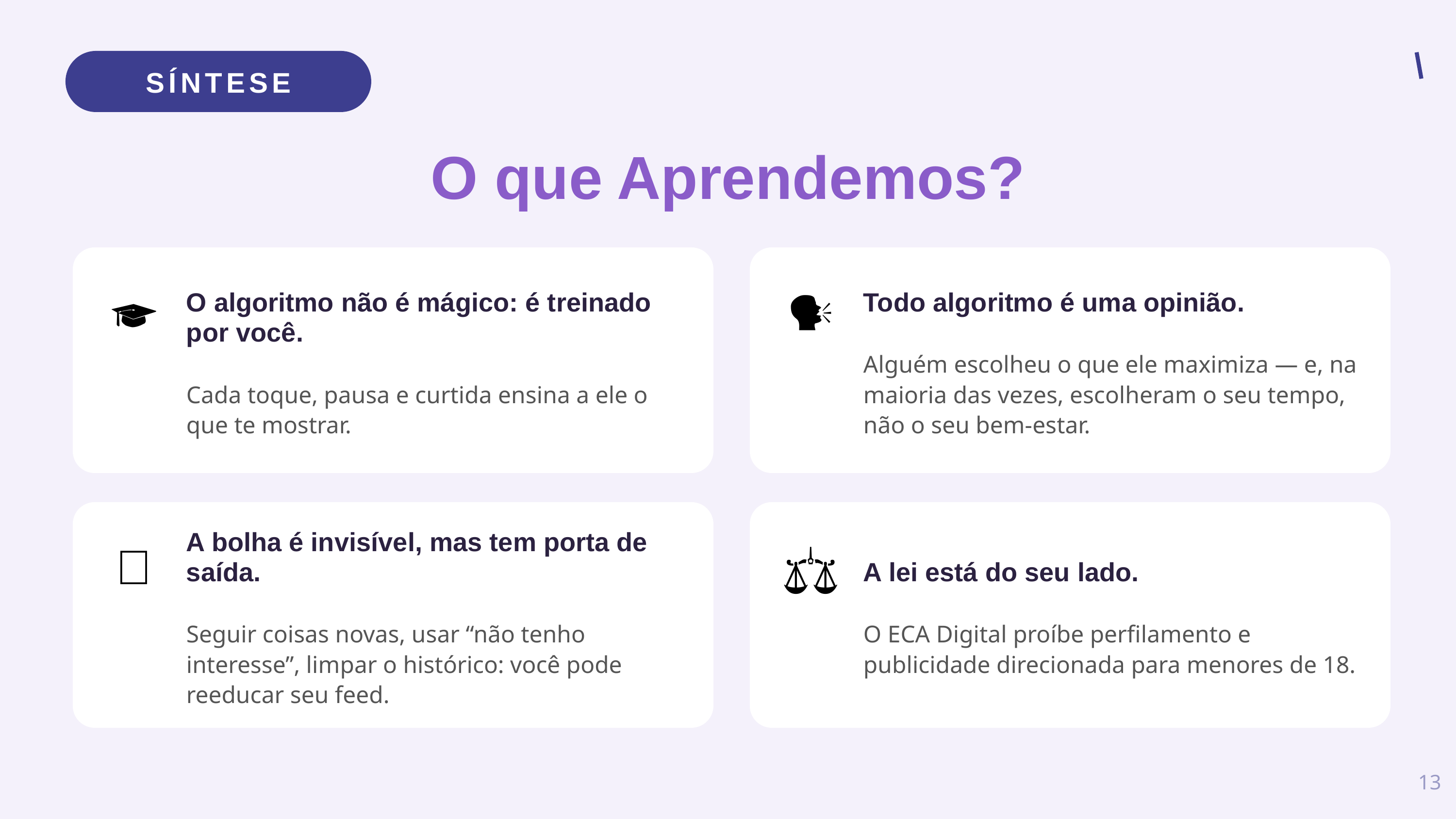

SÍNTESE

O que Aprendemos?

O algoritmo não é mágico: é treinado por você.

Cada toque, pausa e curtida ensina a ele o que te mostrar.

Todo algoritmo é uma opinião.

Alguém escolheu o que ele maximiza — e, na maioria das vezes, escolheram o seu tempo, não o seu bem-estar.

🎓

🗣️

A bolha é invisível, mas tem porta de saída.

Seguir coisas novas, usar “não tenho interesse”, limpar o histórico: você pode reeducar seu feed.

A lei está do seu lado.

O ECA Digital proíbe perfilamento e publicidade direcionada para menores de 18.

🫧

⚖️

13